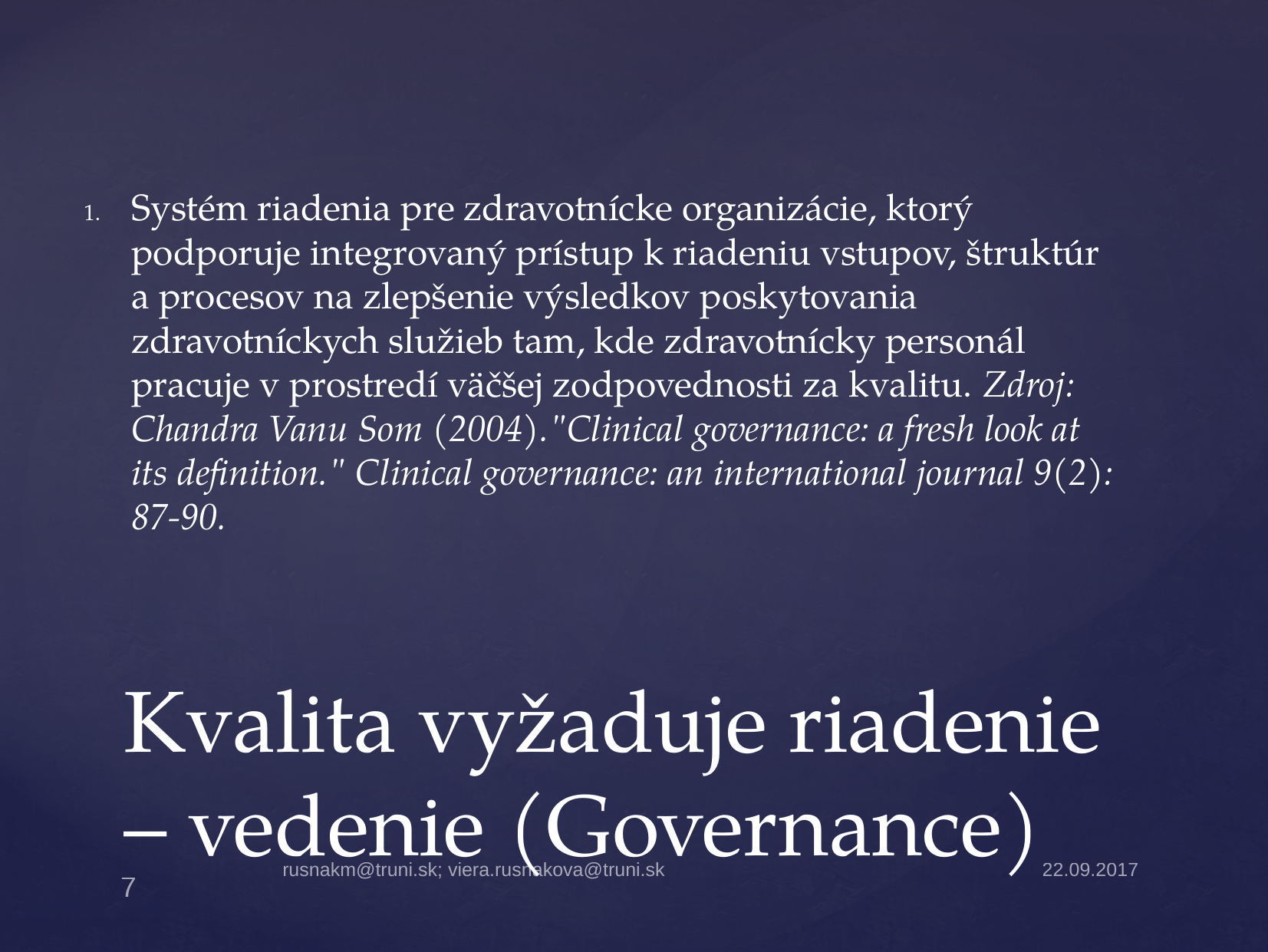

Systém riadenia pre zdravotnícke organizácie, ktorý podporuje integrovaný prístup k riadeniu vstupov, štruktúr a procesov na zlepšenie výsledkov poskytovania zdravotníckych služieb tam, kde zdravotnícky personál pracuje v prostredí väčšej zodpovednosti za kvalitu. Zdroj: Chandra Vanu Som (2004)."Clinical governance: a fresh look at its definition." Clinical governance: an international journal 9(2): 87-90.
# Kvalita vyžaduje riadenie – vedenie (Governance)
rusnakm@truni.sk; viera.rusnakova@truni.sk
22.09.2017
7